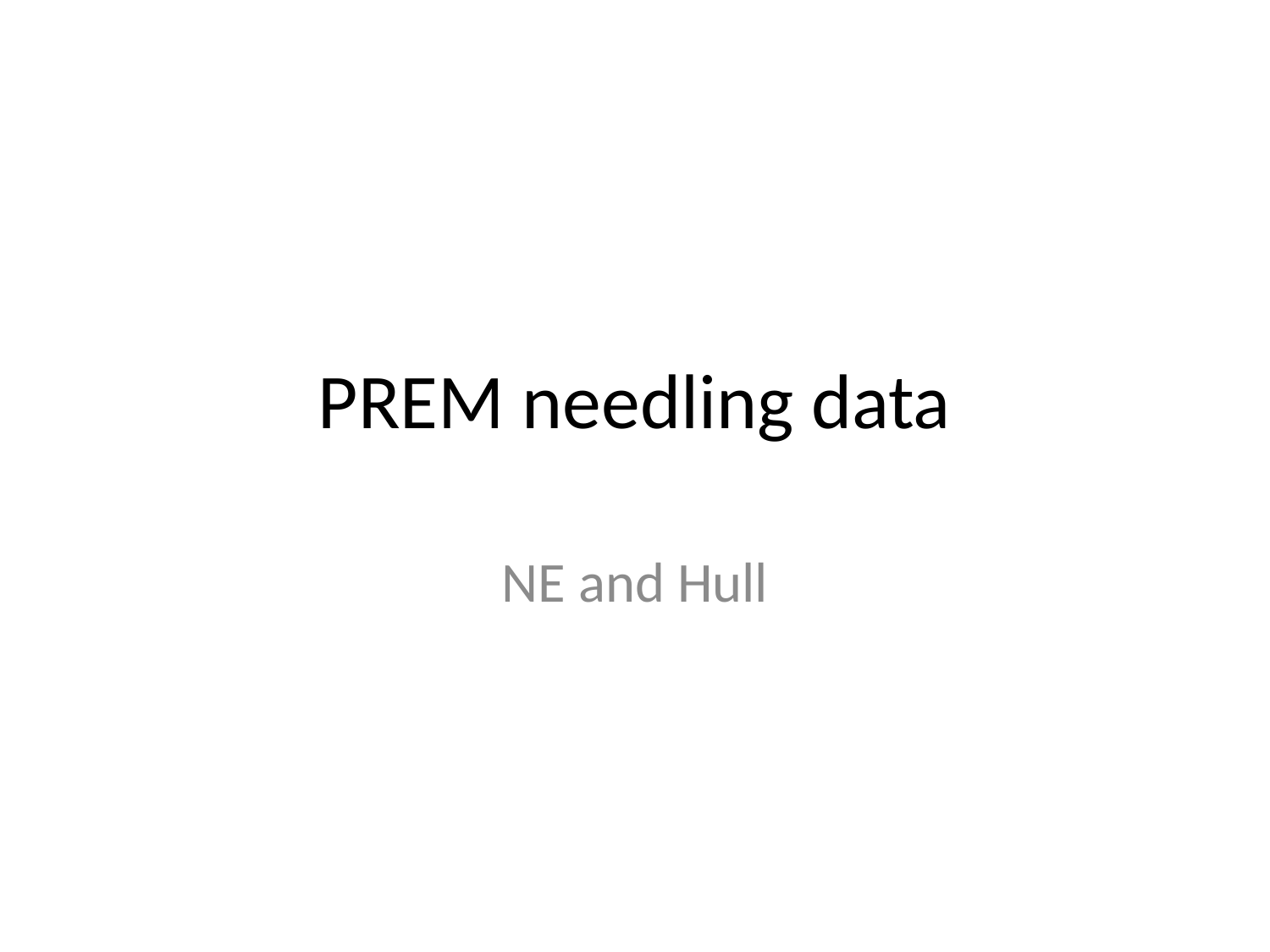

# PREM needling data
NE and Hull